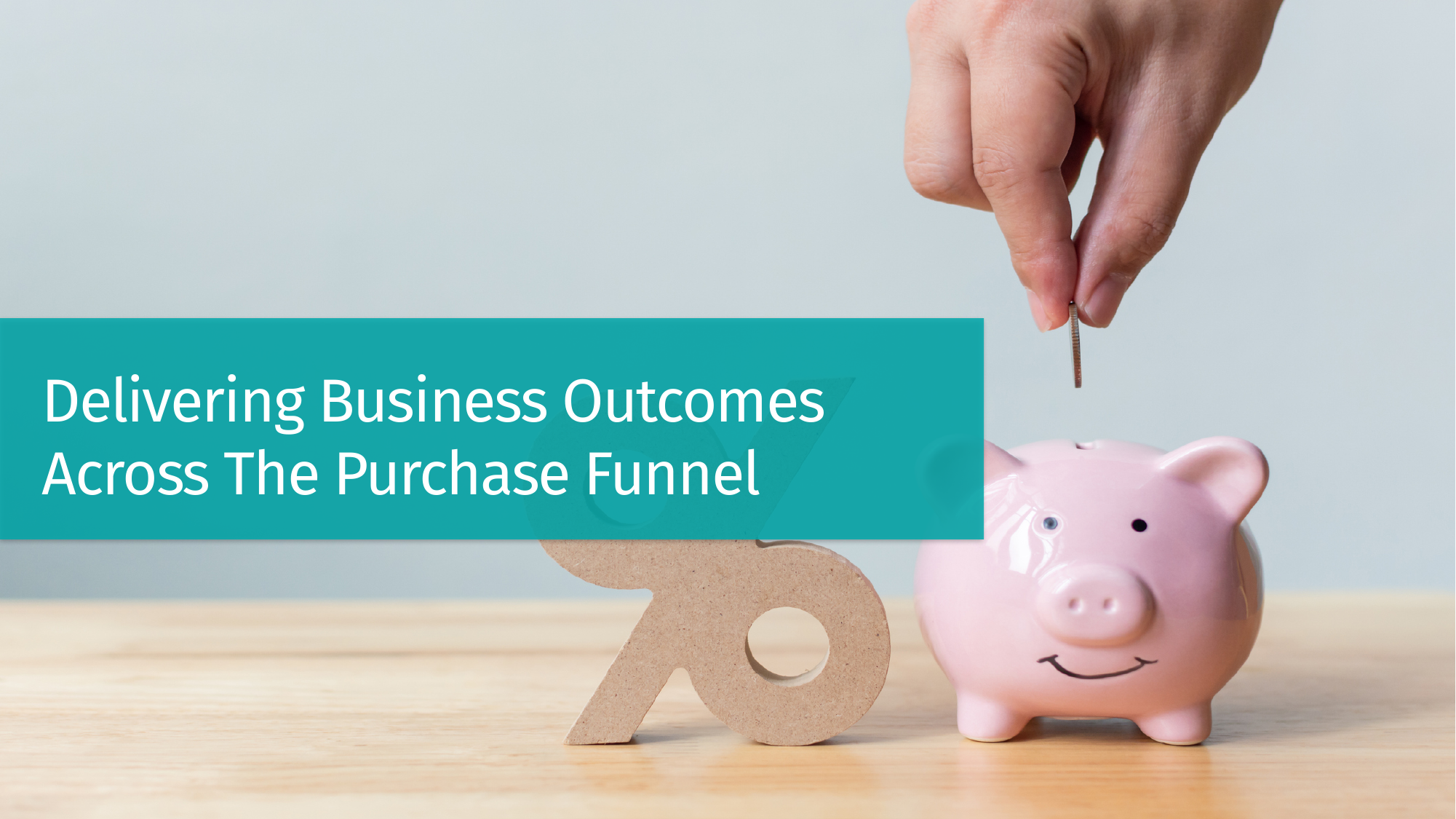

Delivering Business Outcomes Across The Purchase Funnel